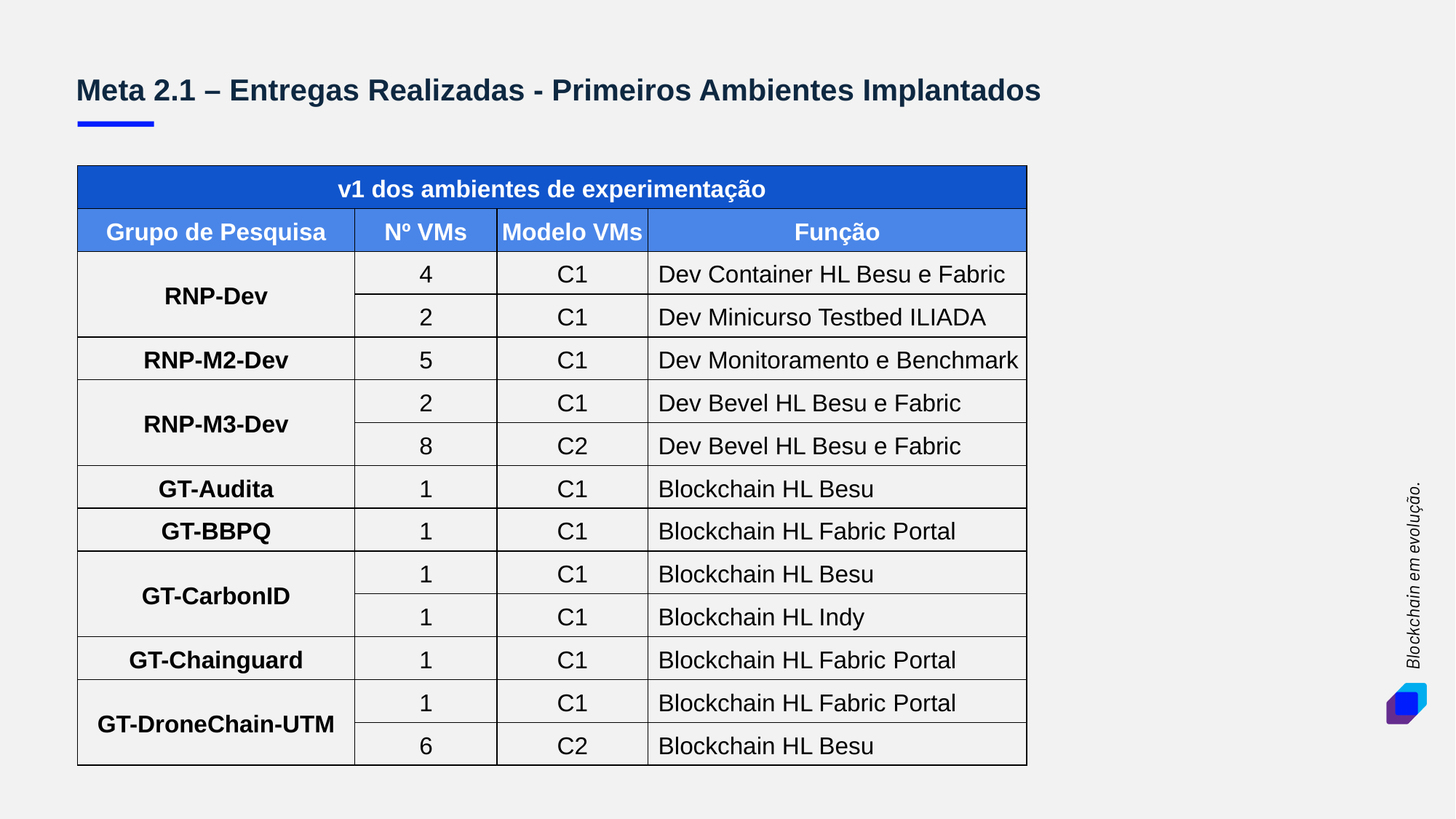

Meta 2.1 – Entregas Realizadas - Primeiros Ambientes Implantados
| v1 dos ambientes de experimentação |  |  |  |
| --- | --- | --- | --- |
| Grupo de Pesquisa | Nº VMs | Modelo VMs | Função |
| RNP-Dev | 4 | C1 | Dev Container HL Besu e Fabric |
|  | 2 | C1 | Dev Minicurso Testbed ILIADA |
| RNP-M2-Dev | 5 | C1 | Dev Monitoramento e Benchmark |
| RNP-M3-Dev | 2 | C1 | Dev Bevel HL Besu e Fabric |
|  | 8 | C2 | Dev Bevel HL Besu e Fabric |
| GT-Audita | 1 | C1 | Blockchain HL Besu |
| GT-BBPQ | 1 | C1 | Blockchain HL Fabric Portal |
| GT-CarbonID | 1 | C1 | Blockchain HL Besu |
|  | 1 | C1 | Blockchain HL Indy |
| GT-Chainguard | 1 | C1 | Blockchain HL Fabric Portal |
| GT-DroneChain-UTM | 1 | C1 | Blockchain HL Fabric Portal |
|  | 6 | C2 | Blockchain HL Besu |